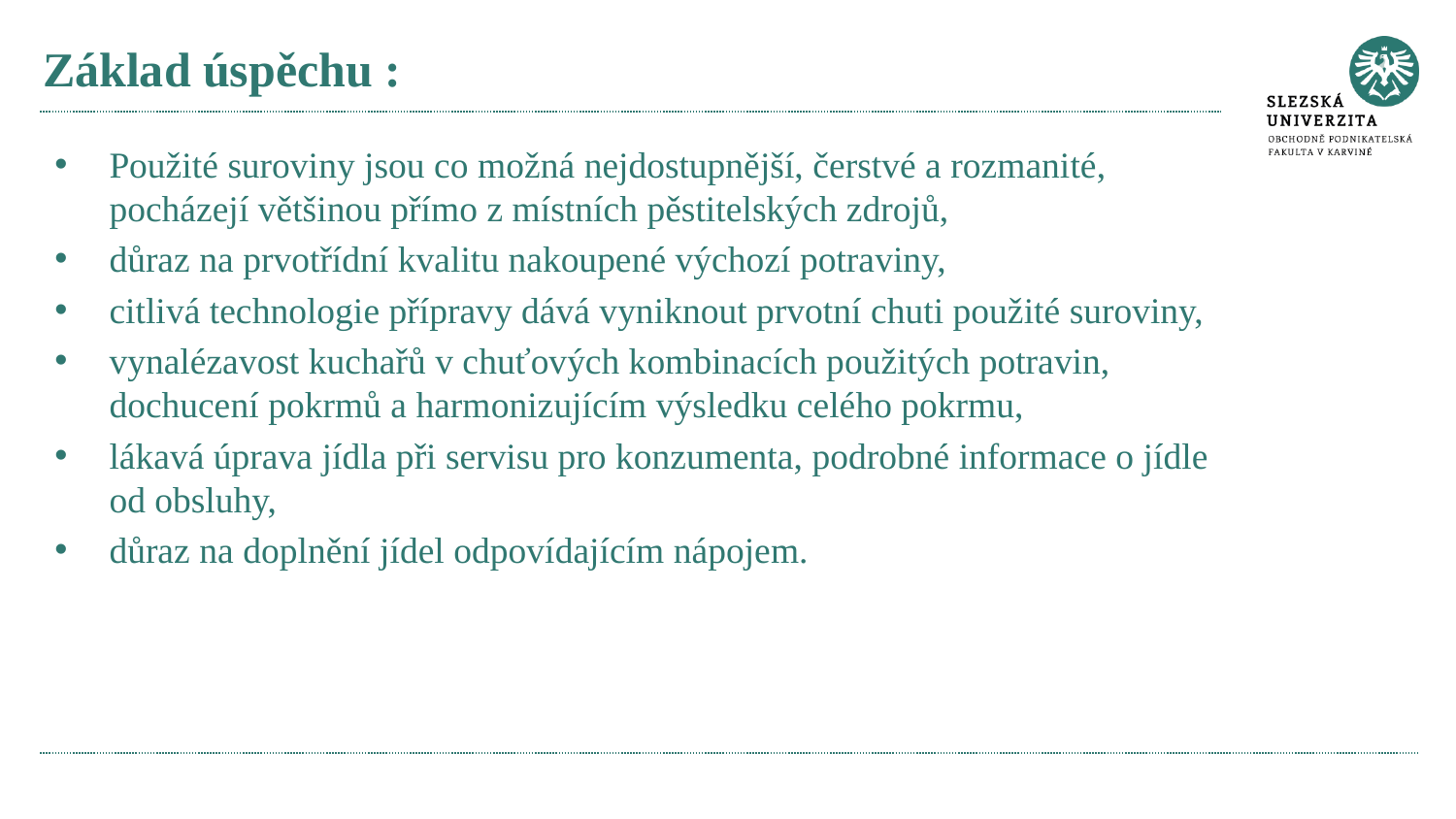

# Základ úspěchu :
Použité suroviny jsou co možná nejdostupnější, čerstvé a rozmanité, pocházejí většinou přímo z místních pěstitelských zdrojů,
důraz na prvotřídní kvalitu nakoupené výchozí potraviny,
citlivá technologie přípravy dává vyniknout prvotní chuti použité suroviny,
vynalézavost kuchařů v chuťových kombinacích použitých potravin, dochucení pokrmů a harmonizujícím výsledku celého pokrmu,
lákavá úprava jídla při servisu pro konzumenta, podrobné informace o jídle od obsluhy,
důraz na doplnění jídel odpovídajícím nápojem.